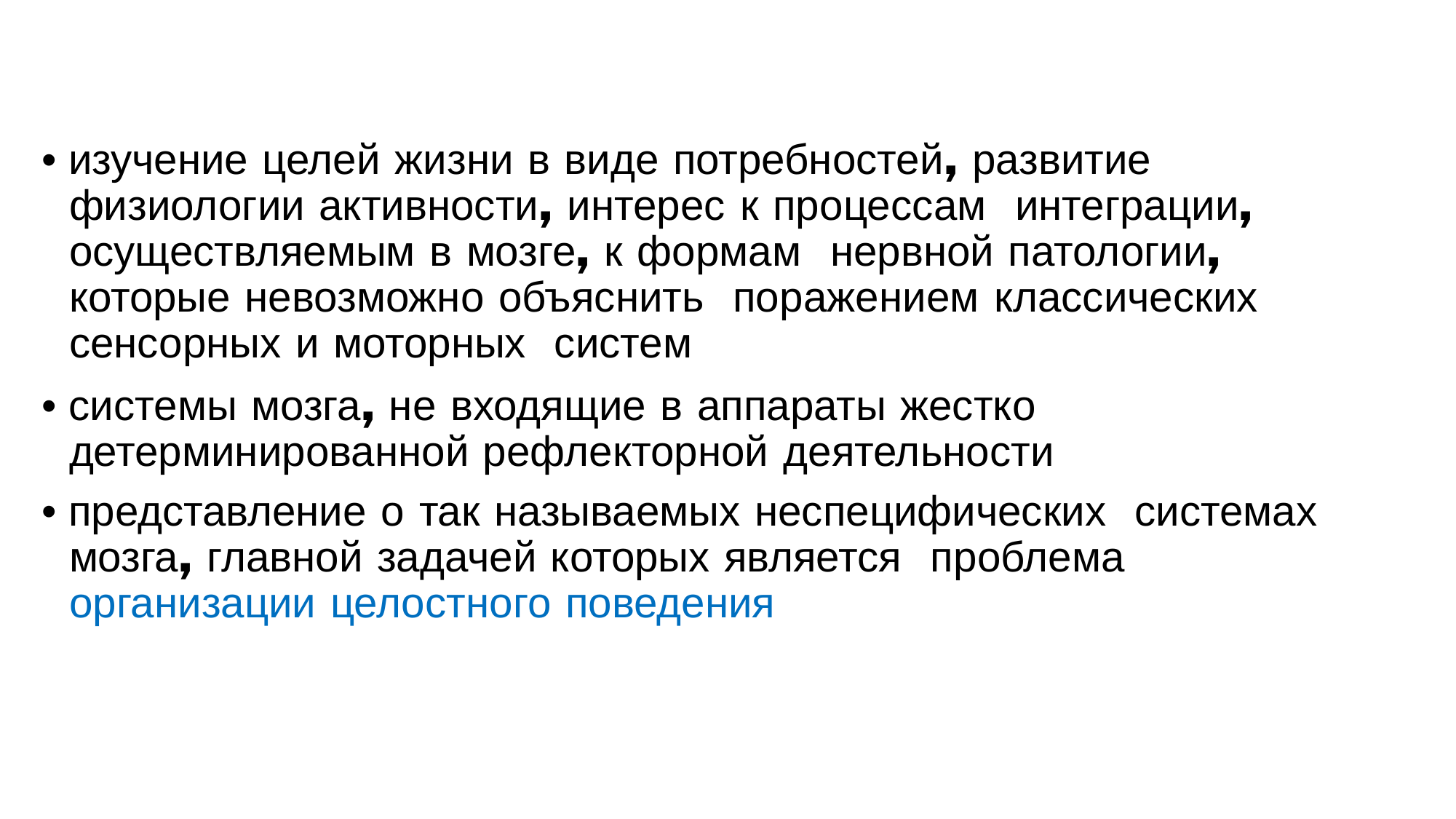

• изучение целей жизни в виде потребностей, развитие  физиологии активности, интерес к процессам  интеграции, осуществляемым в мозге, к формам  нервной патологии, которые невозможно объяснить  поражением классических сенсорных и моторных  систем
• системы мозга, не входящие в аппараты жестко  детерминированной рефлекторной деятельности
• представление о так называемых неспецифических  системах мозга, главной задачей которых является  проблема организации целостного поведения